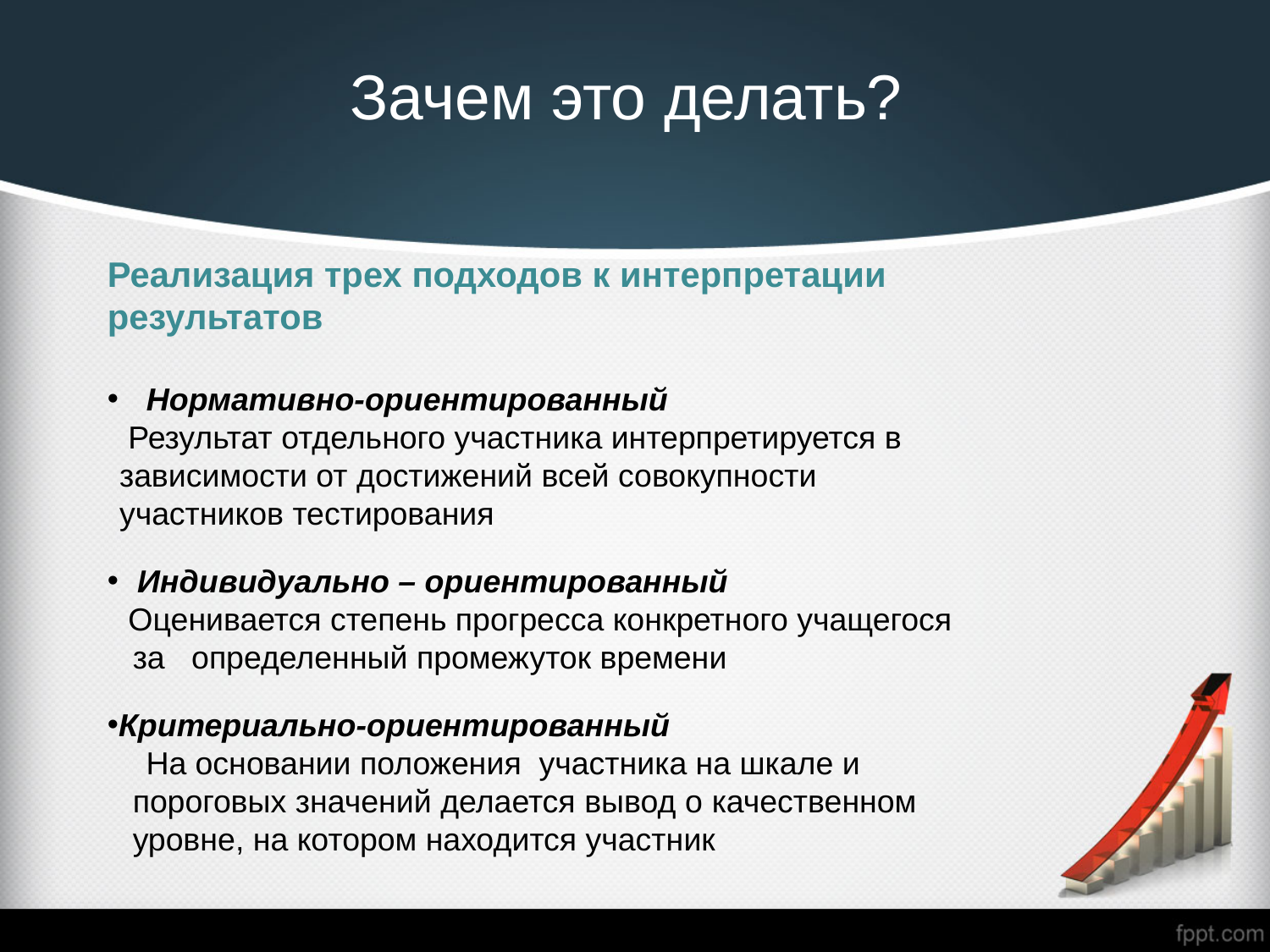

# Зачем это делать?
Реализация трех подходов к интерпретации результатов

 Нормативно-ориентированный
 Результат отдельного участника интерпретируется в  зависимости от достижений всей совокупности участников тестирования

  Индивидуально – ориентированный
 Оценивается степень прогресса конкретного учащегося за   определенный промежуток времени

Критериально-ориентированный
   На основании положения  участника на шкале и пороговых значений делается вывод о качественном уровне, на котором находится участник